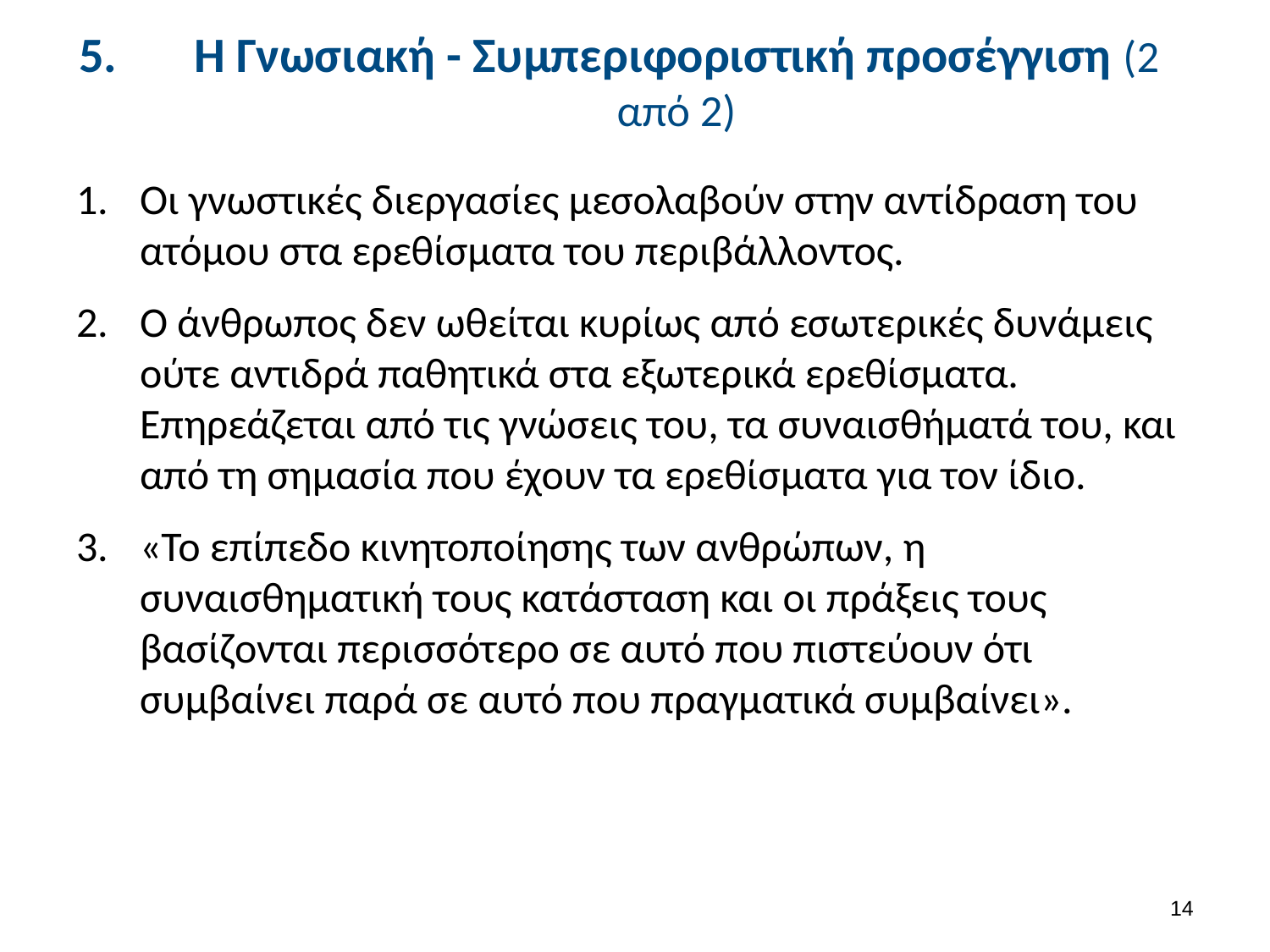

# Η Γνωσιακή - Συμπεριφοριστική προσέγγιση (2 από 2)
Οι γνωστικές διεργασίες μεσολαβούν στην αντίδραση του ατόμου στα ερεθίσματα του περιβάλλοντος.
Ο άνθρωπος δεν ωθείται κυρίως από εσωτερικές δυνάμεις ούτε αντιδρά παθητικά στα εξωτερικά ερεθίσματα. Επηρεάζεται από τις γνώσεις του, τα συναισθήματά του, και από τη σημασία που έχουν τα ερεθίσματα για τον ίδιο.
«Το επίπεδο κινητοποίησης των ανθρώπων, η συναισθηματική τους κατάσταση και οι πράξεις τους βασίζονται περισσότερο σε αυτό που πιστεύουν ότι συμβαίνει παρά σε αυτό που πραγματικά συμβαίνει».

14